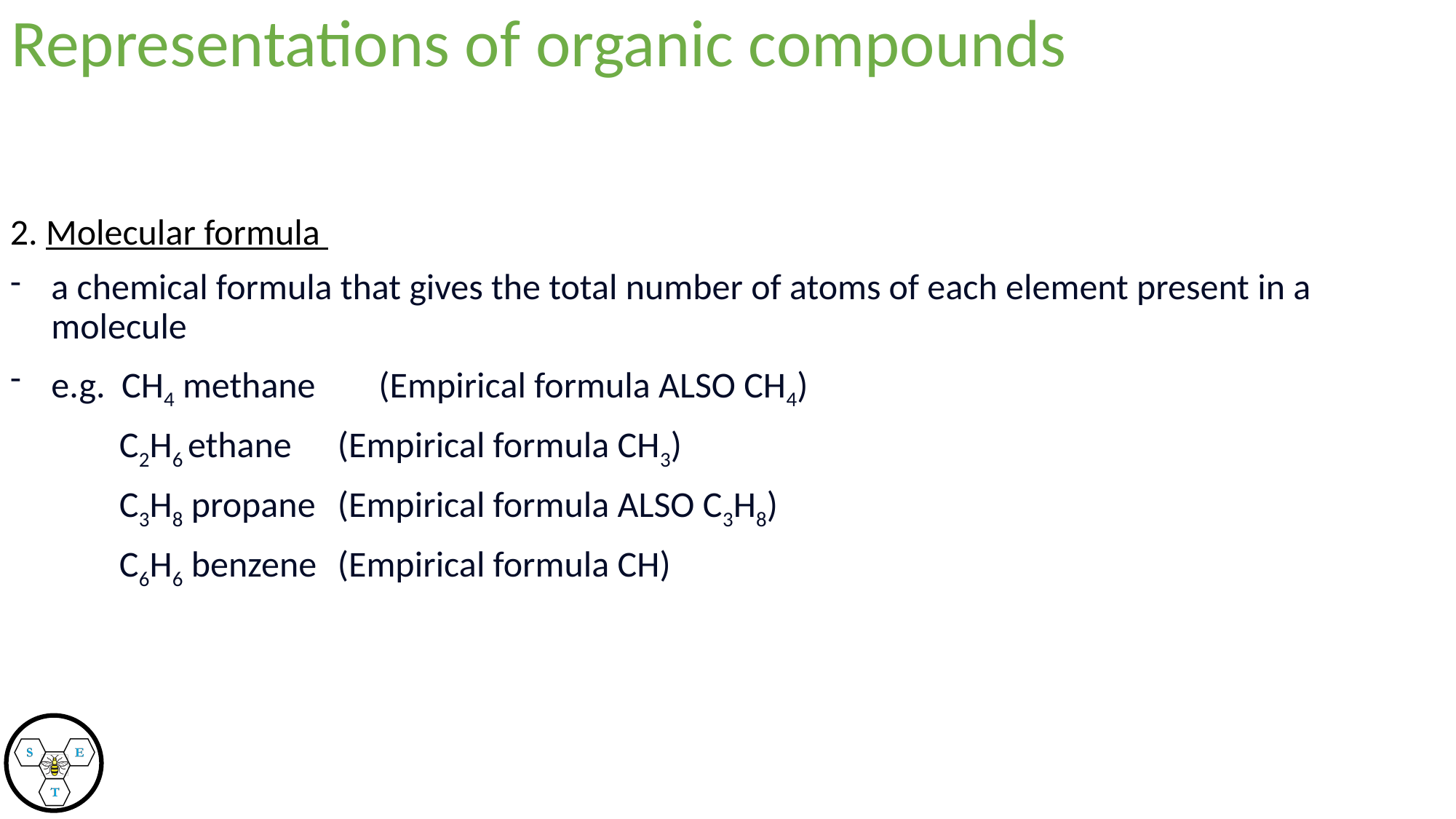

Representations of organic compounds

2. Molecular formula
a chemical formula that gives the total number of atoms of each element present in a molecule
e.g.  CH4 methane	(Empirical formula ALSO CH4)
	C2H6 ethane   	(Empirical formula CH3)
	C3H8 propane	(Empirical formula ALSO C3H8)
	C6H6 benzene	(Empirical formula CH)